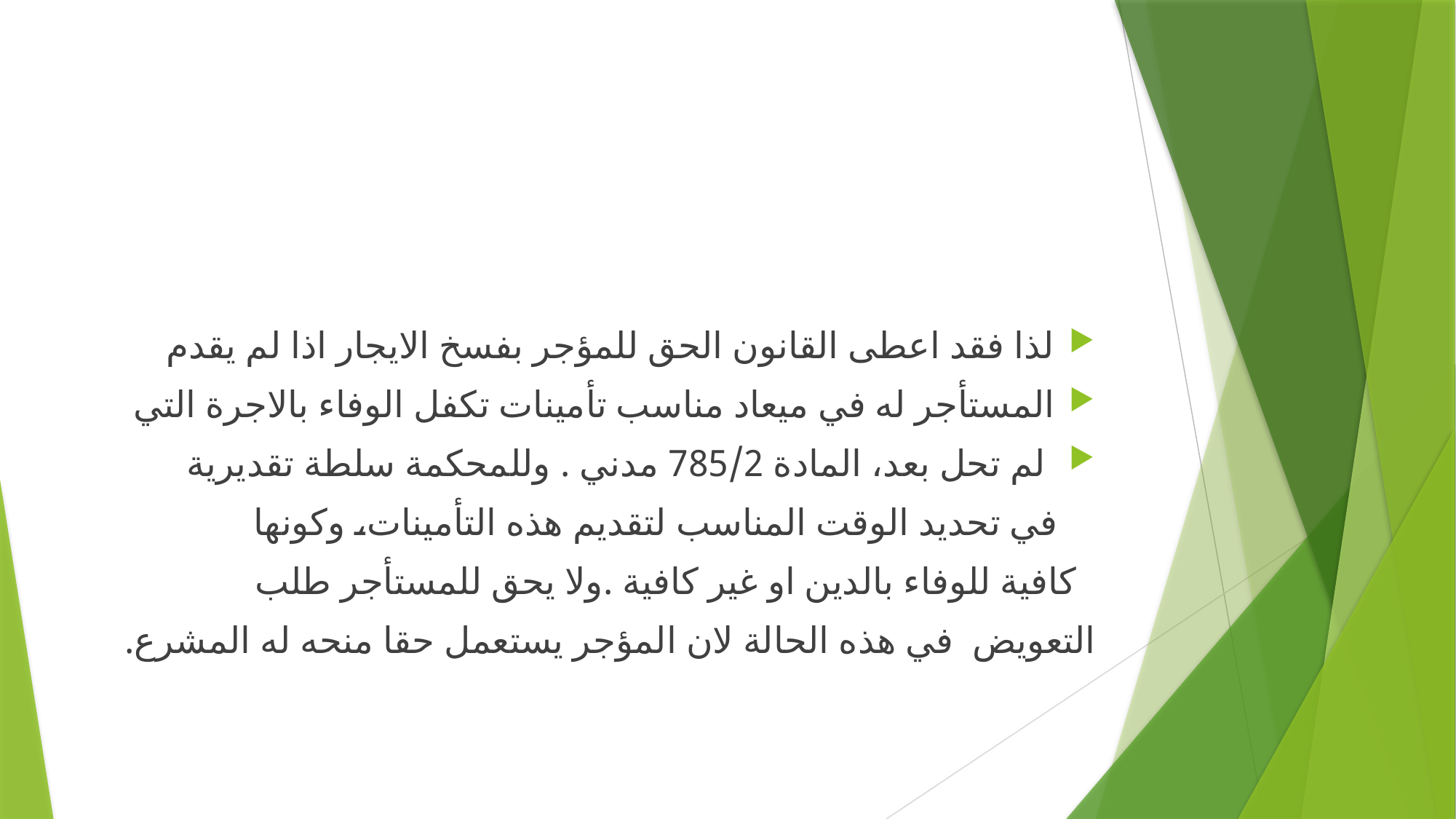

#

لذا فقد اعطى القانون الحق للمؤجر بفسخ الايجار اذا لم يقدم
المستأجر له في ميعاد مناسب تأمينات تكفل الوفاء بالاجرة التي
 لم تحل بعد، المادة 785/2 مدني . وللمحكمة سلطة تقديرية
    في تحديد الوقت المناسب لتقديم هذه التأمينات، وكونها
  كافية للوفاء بالدين او غير كافية .ولا يحق للمستأجر طلب
التعويض  في هذه الحالة لان المؤجر يستعمل حقا منحه له المشرع.